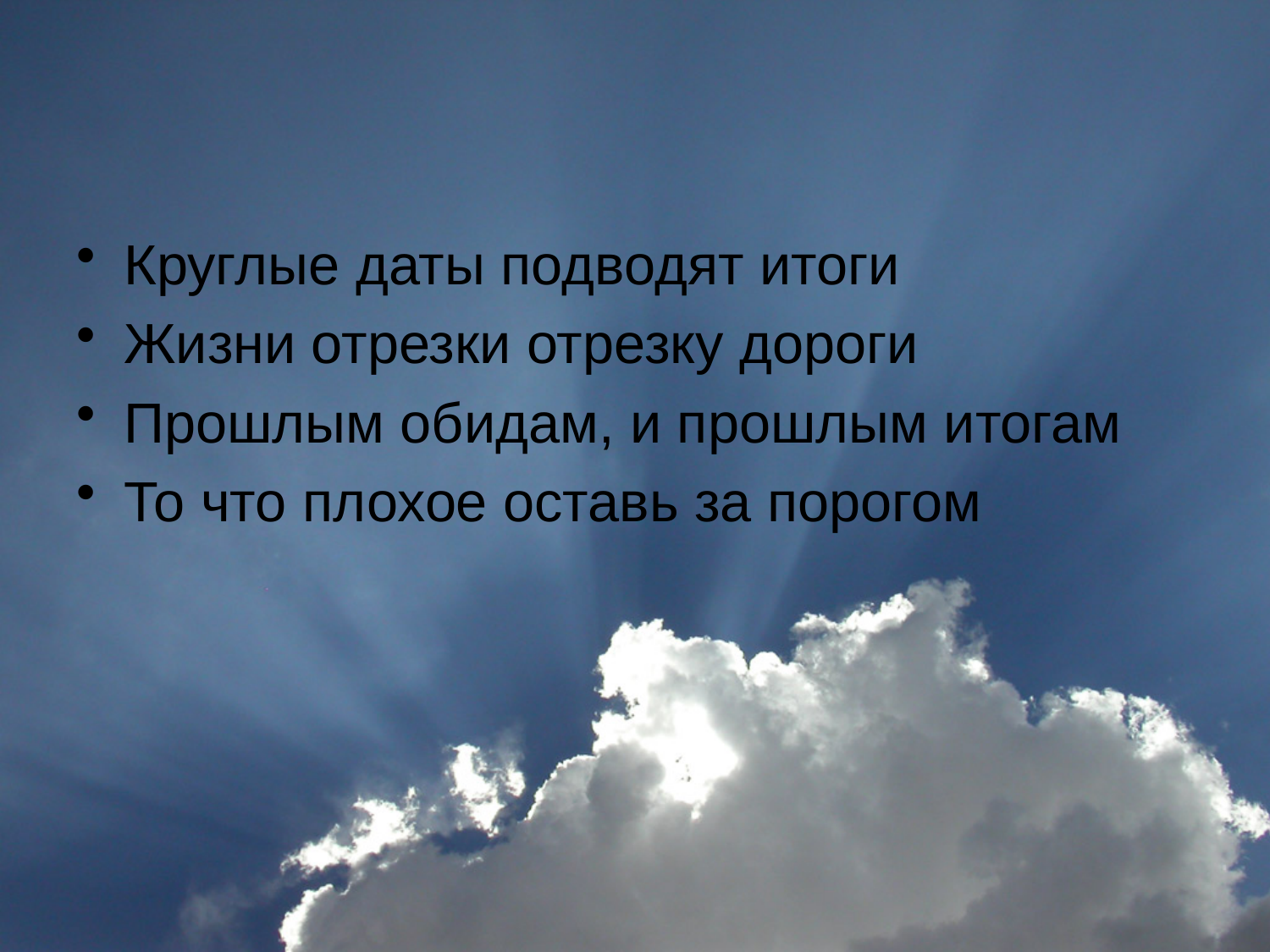

#
Круглые даты подводят итоги
Жизни отрезки отрезку дороги
Прошлым обидам, и прошлым итогам
То что плохое оставь за порогом